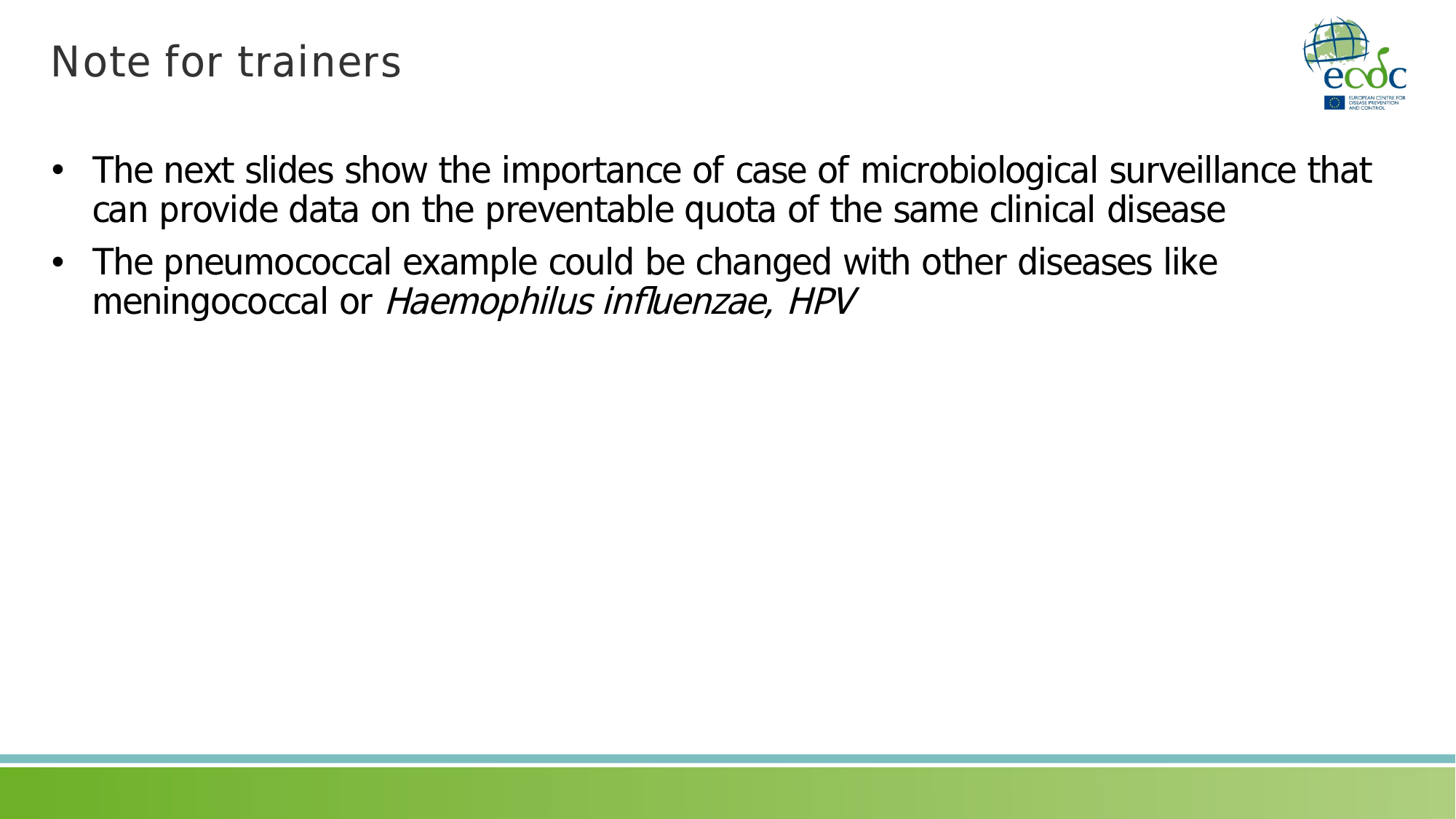

# Note for trainers
The next slides show the importance of case of microbiological surveillance that can provide data on the preventable quota of the same clinical disease
The pneumococcal example could be changed with other diseases like meningococcal or Haemophilus influenzae, HPV